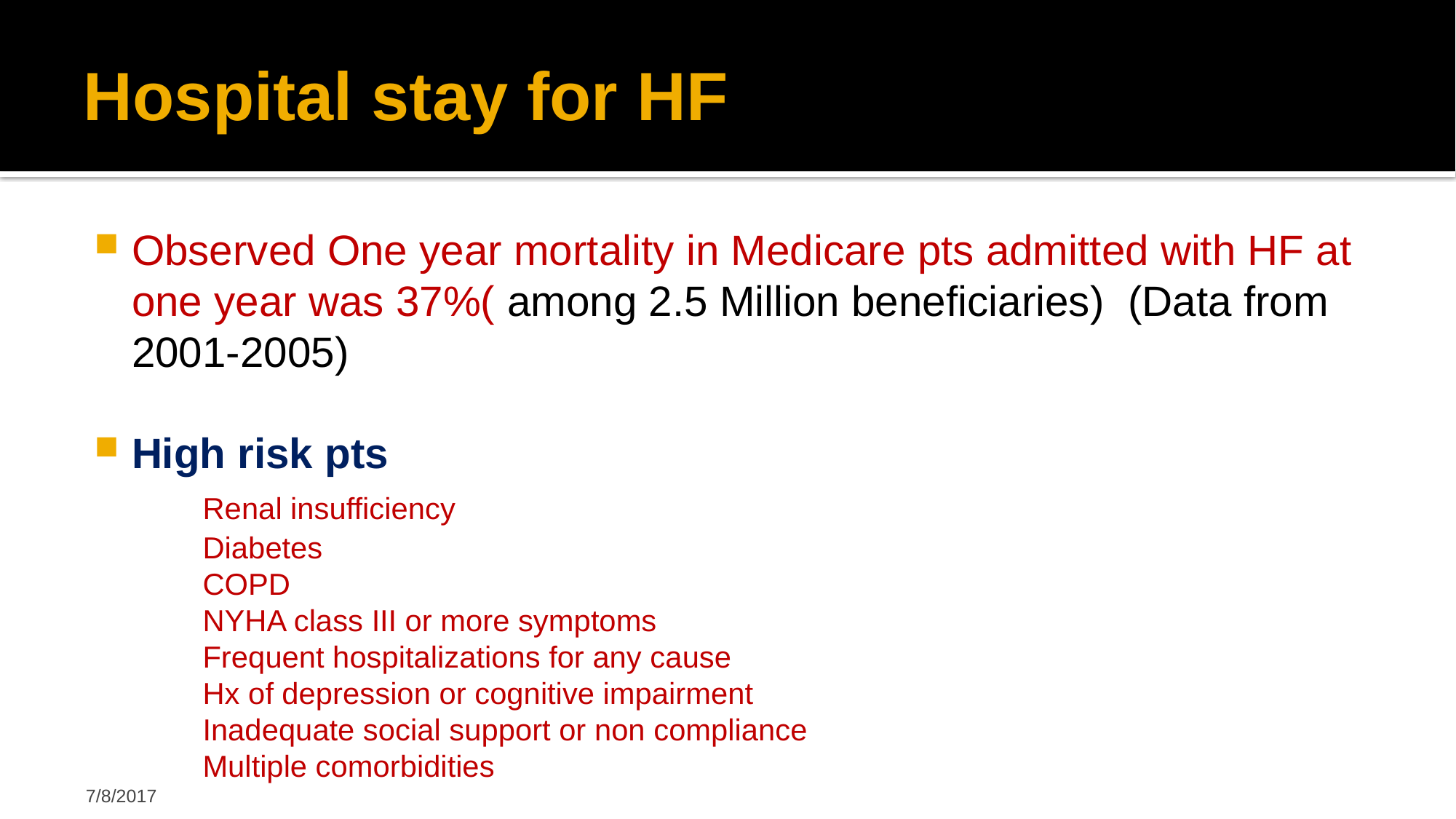

# Hospital stay for HF
Observed One year mortality in Medicare pts admitted with HF at one year was 37%( among 2.5 Million beneficiaries)  (Data from 2001-2005)

High risk pts
	Renal insufficiency
	Diabetes
	COPD
	NYHA class III or more symptoms
	Frequent hospitalizations for any cause
	Hx of depression or cognitive impairment
	Inadequate social support or non compliance
	Multiple comorbidities

7/8/2017